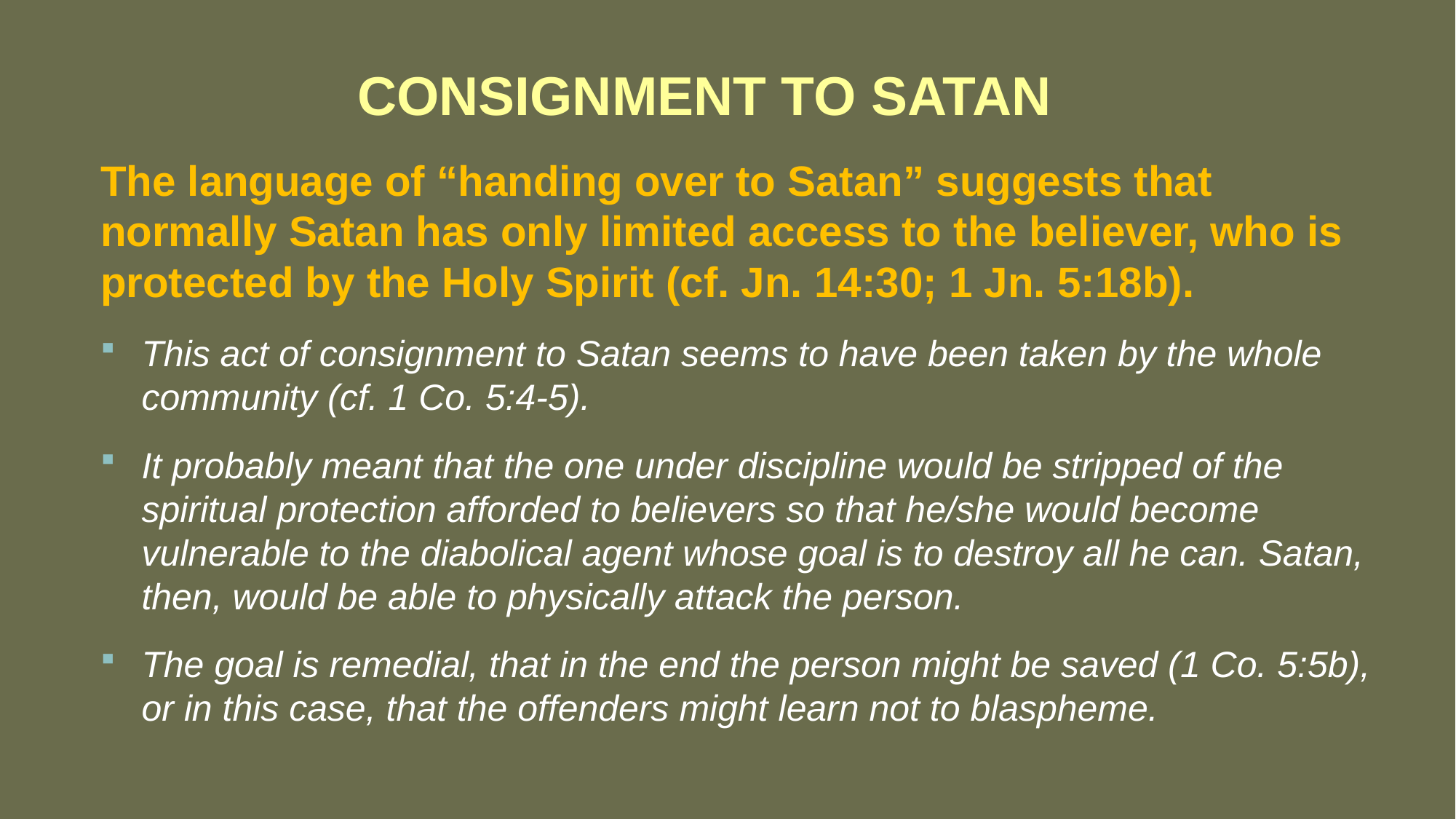

# CONSIGNMENT TO SATAN
The language of “handing over to Satan” suggests that normally Satan has only limited access to the believer, who is protected by the Holy Spirit (cf. Jn. 14:30; 1 Jn. 5:18b).
This act of consignment to Satan seems to have been taken by the whole community (cf. 1 Co. 5:4-5).
It probably meant that the one under discipline would be stripped of the spiritual protection afforded to believers so that he/she would become vulnerable to the diabolical agent whose goal is to destroy all he can. Satan, then, would be able to physically attack the person.
The goal is remedial, that in the end the person might be saved (1 Co. 5:5b), or in this case, that the offenders might learn not to blaspheme.